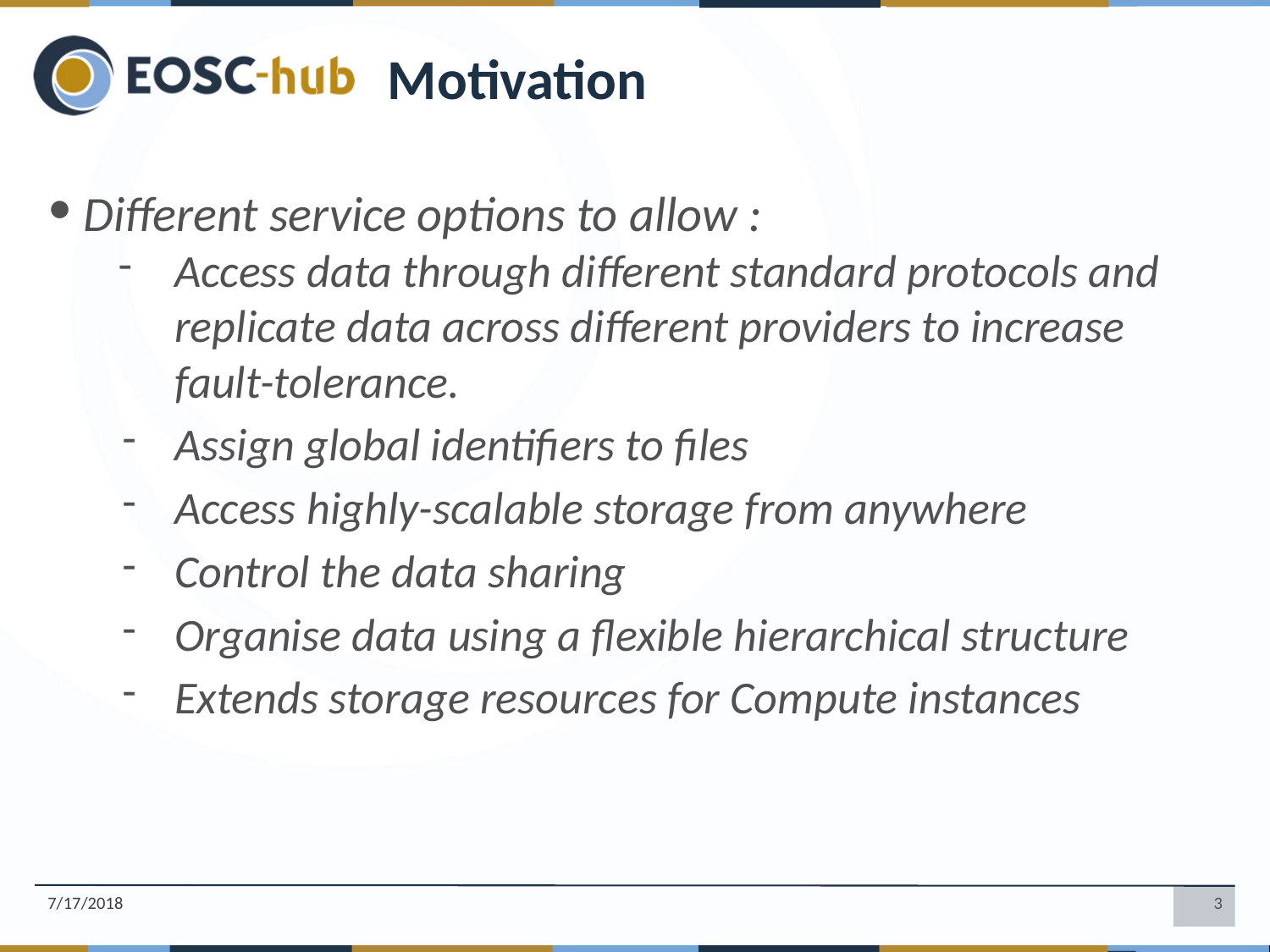

Motivation
Different service options to allow :
Access data through different standard protocols and replicate data across different providers to increase fault-tolerance.
Assign global identifiers to files
Access highly-scalable storage from anywhere
Control the data sharing
Organise data using a flexible hierarchical structure
Extends storage resources for Compute instances

7/17/2018
3